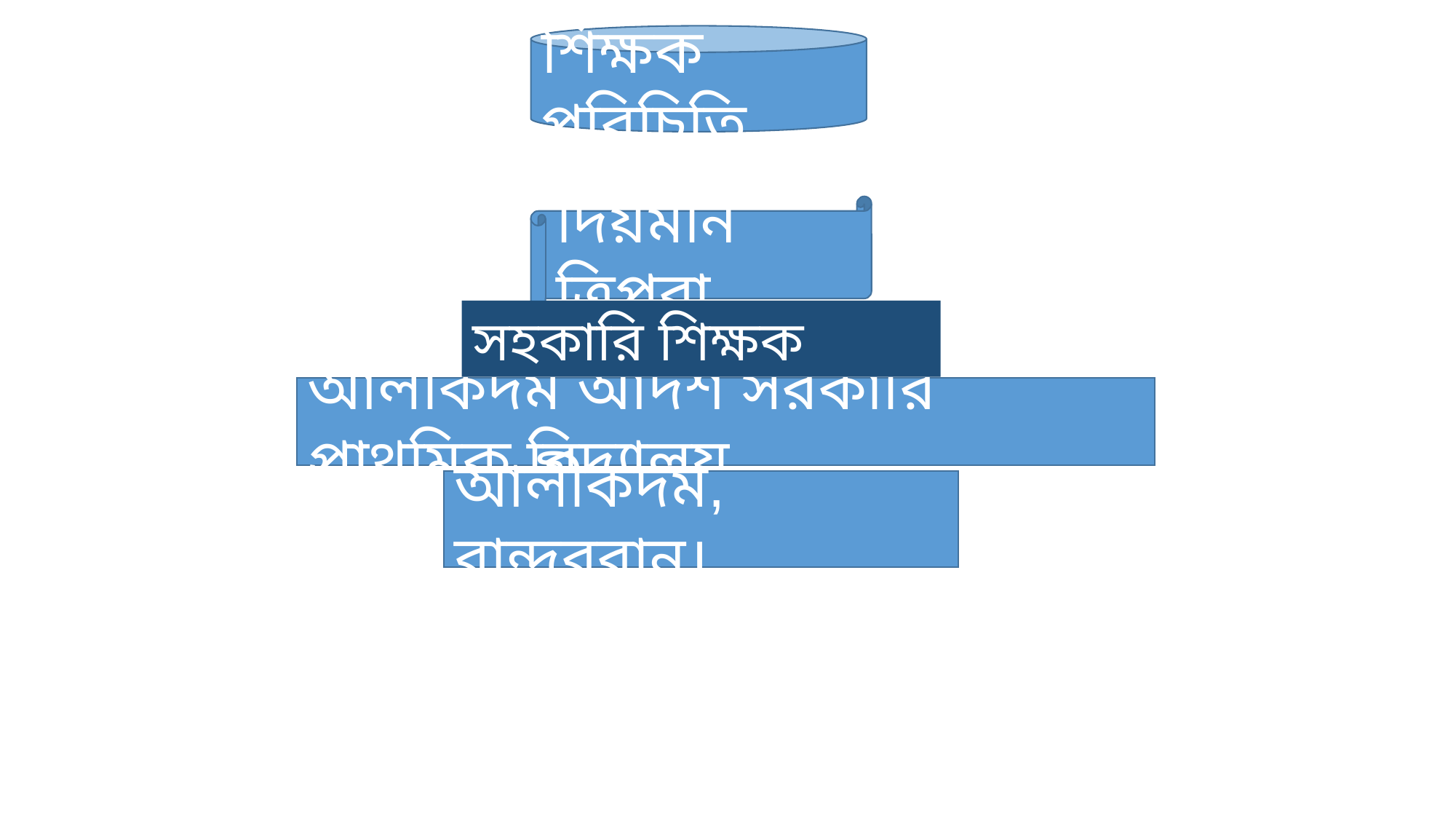

শিক্ষক পরিচিতি
দিয়মনি ত্রিপুরা
সহকারি শিক্ষক
আলীকদম আদর্শ সরকারি প্রাথমিক বিদ্যালয়
আলীকদম,  বান্দরবান।